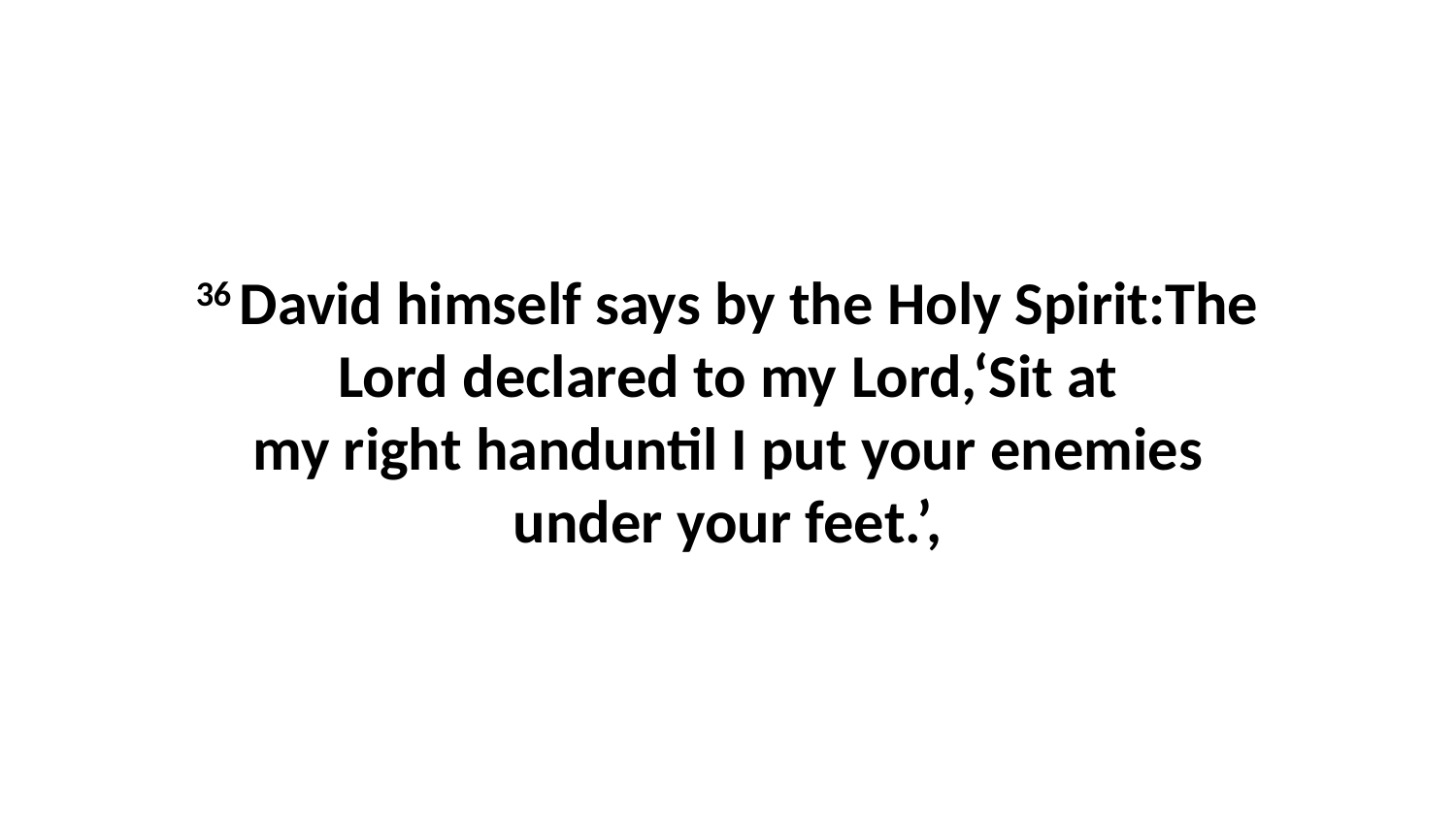

36 David himself says by the Holy Spirit:The Lord declared to my Lord,‘Sit at my right handuntil I put your enemies under your feet.’,